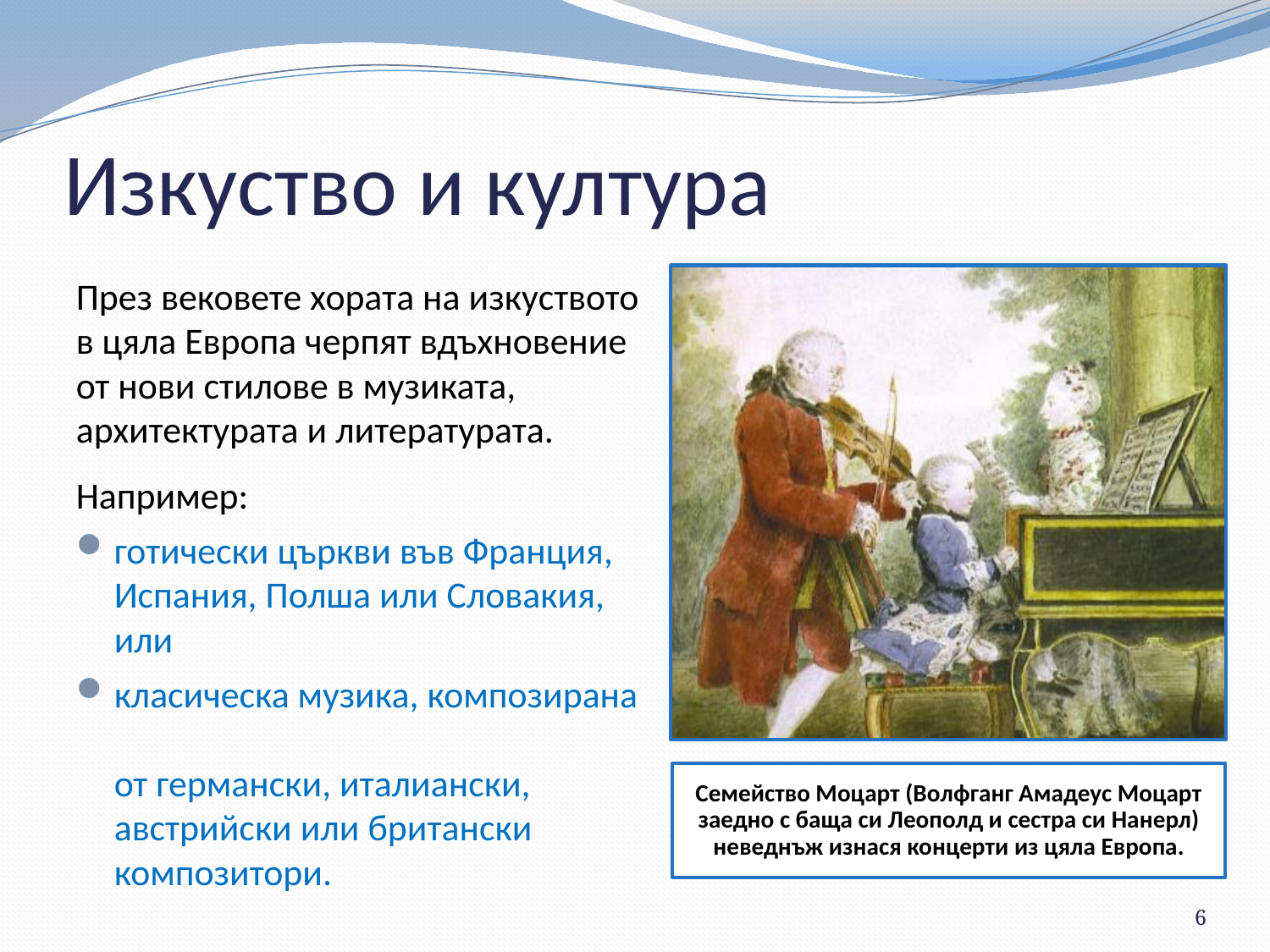

# Изкуство и култура
Семейство Моцарт (Волфганг Амадеус Моцарт заедно с баща си Леополд и сестра си Нанерл) неведнъж изнася концерти из цяла Европа.
През вековете хората на изкуството в цяла Европа черпят вдъхновение от нови стилове в музиката, архитектурата и литературата.
Например:
готически църкви във Франция, Испания, Полша или Словакия, или
класическа музика, композирана
от германски, италиански, австрийски или британски композитори.
6